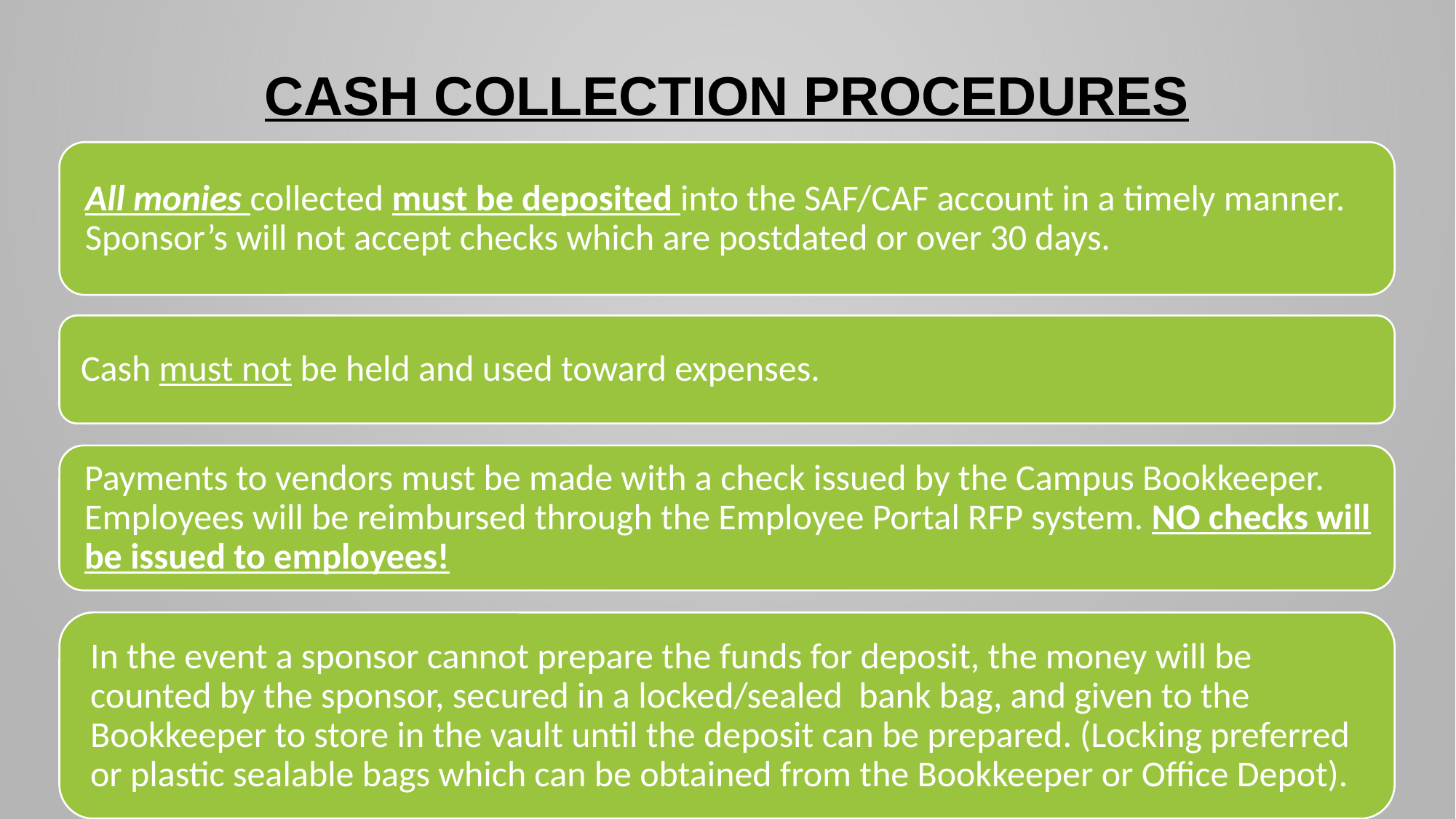

# CASH COLLECTION PROCEDURES
All monies collected must be deposited into the SAF/CAF account in a timely manner. Sponsor’s will not accept checks which are postdated or over 30 days.
Cash must not be held and used toward expenses.
Payments to vendors must be made with a check issued by the Campus Bookkeeper. Employees will be reimbursed through the Employee Portal RFP system. NO checks will be issued to employees!
In the event a sponsor cannot prepare the funds for deposit, the money will be counted by the sponsor, secured in a locked/sealed  bank bag, and given to the Bookkeeper to store in the vault until the deposit can be prepared. (Locking preferred or plastic sealable bags which can be obtained from the Bookkeeper or Office Depot).